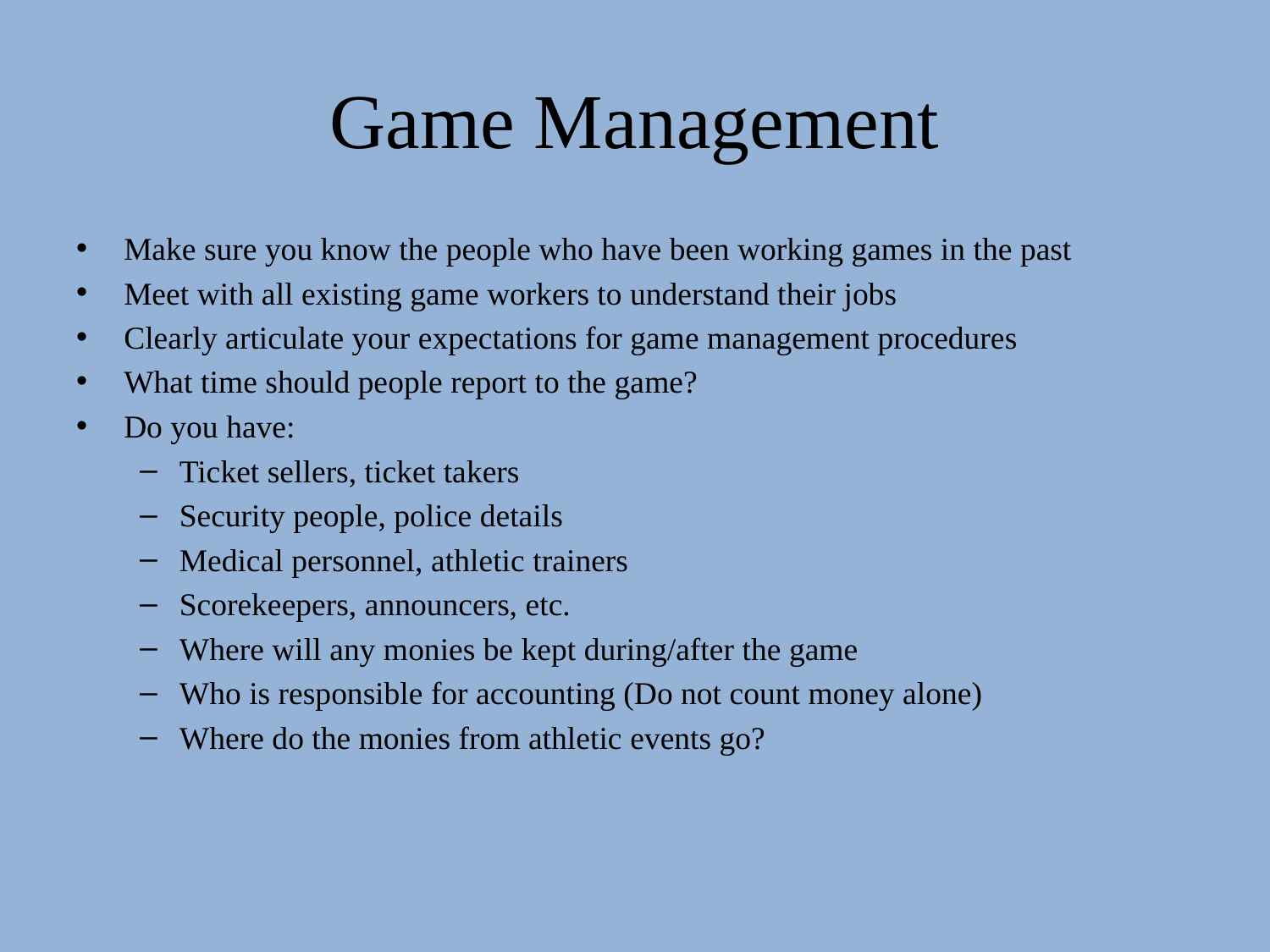

# Game Management
Make sure you know the people who have been working games in the past
Meet with all existing game workers to understand their jobs
Clearly articulate your expectations for game management procedures
What time should people report to the game?
Do you have:
Ticket sellers, ticket takers
Security people, police details
Medical personnel, athletic trainers
Scorekeepers, announcers, etc.
Where will any monies be kept during/after the game
Who is responsible for accounting (Do not count money alone)
Where do the monies from athletic events go?